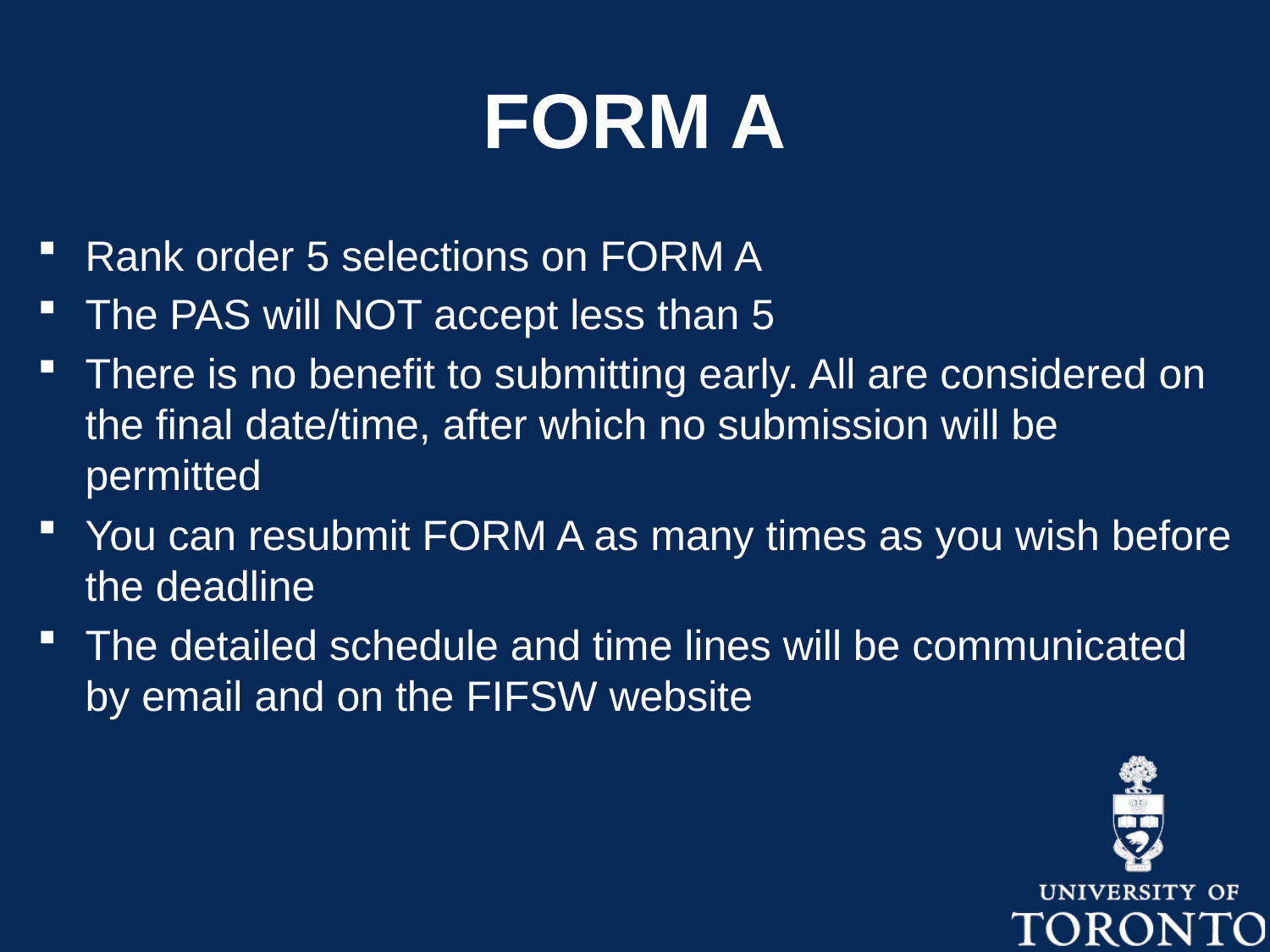

# FORM A
Rank order 5 selections on FORM A
The PAS will NOT accept less than 5
There is no benefit to submitting early. All are considered on the final date/time, after which no submission will be permitted
You can resubmit FORM A as many times as you wish before the deadline
The detailed schedule and time lines will be communicated by email and on the FIFSW website